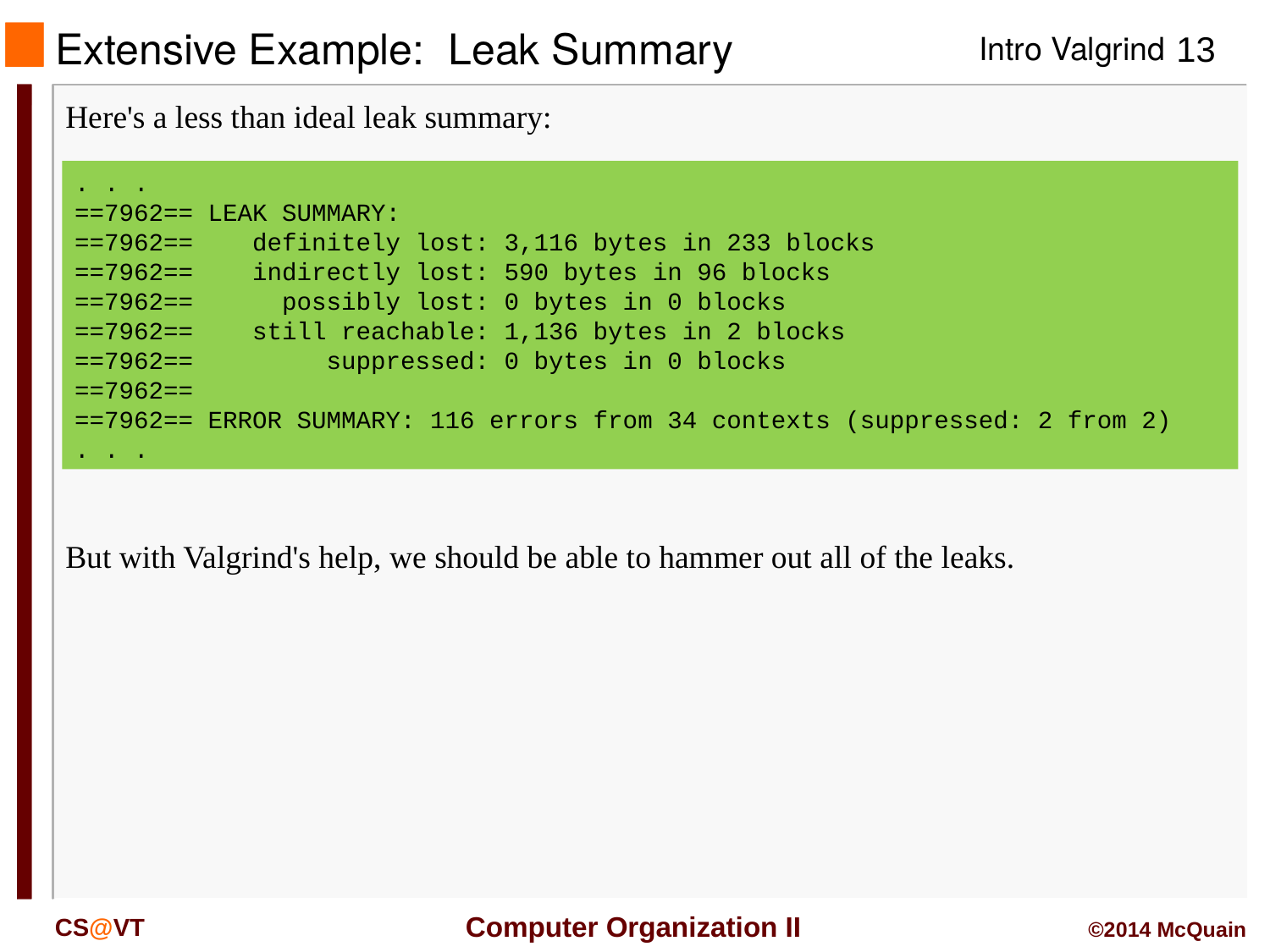

# Extensive Example:  Leak Summary
Here's a less than ideal leak summary:
. . .
==7962== LEAK SUMMARY:
==7962==    definitely lost: 3,116 bytes in 233 blocks
==7962==    indirectly lost: 590 bytes in 96 blocks
==7962==      possibly lost: 0 bytes in 0 blocks
==7962==    still reachable: 1,136 bytes in 2 blocks
==7962==         suppressed: 0 bytes in 0 blocks
==7962==
==7962== ERROR SUMMARY: 116 errors from 34 contexts (suppressed: 2 from 2)
. . .
But with Valgrind's help, we should be able to hammer out all of the leaks.